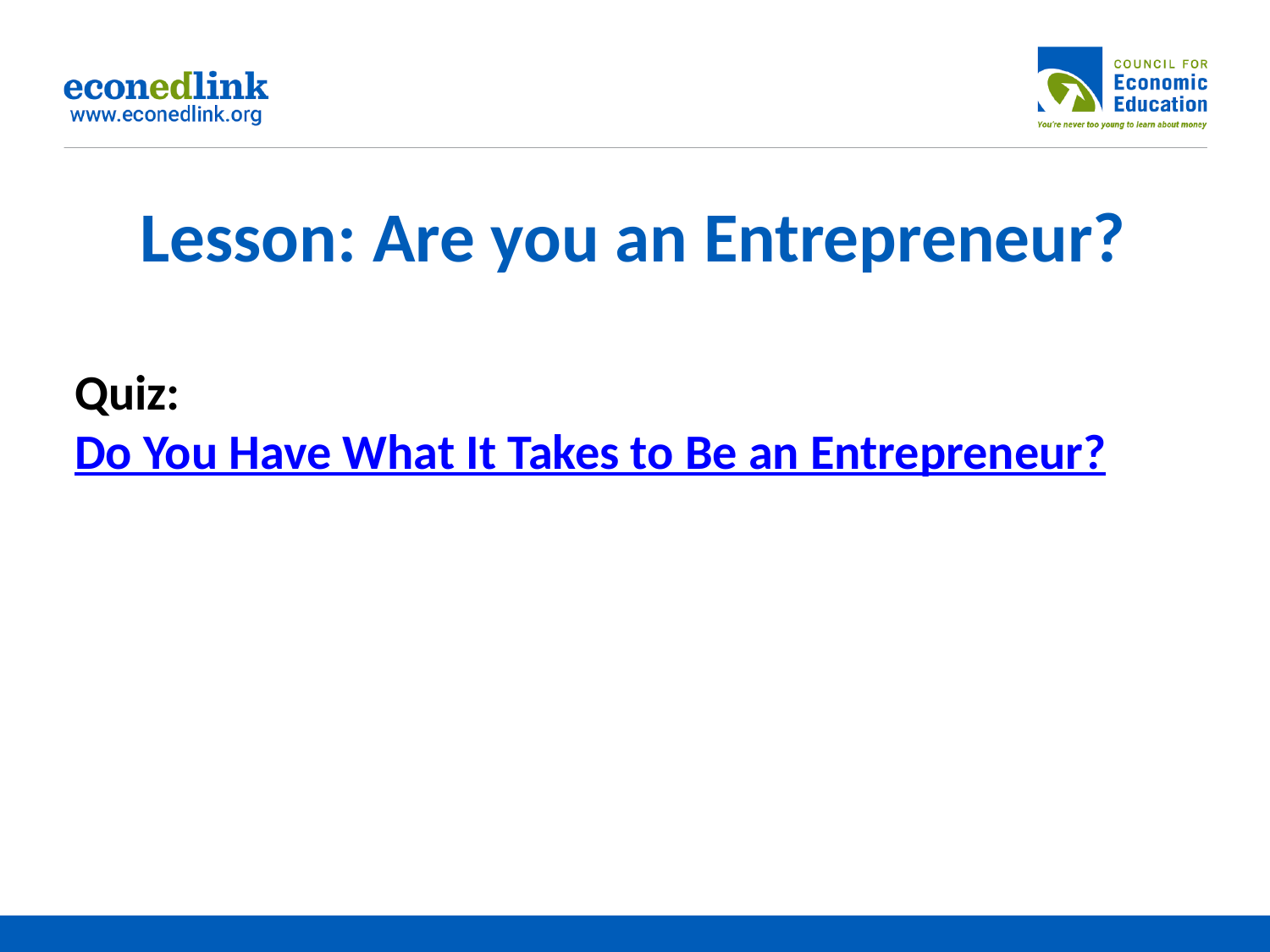

# Lesson: Are you an Entrepreneur?

Quiz: Do You Have What It Takes to Be an Entrepreneur?